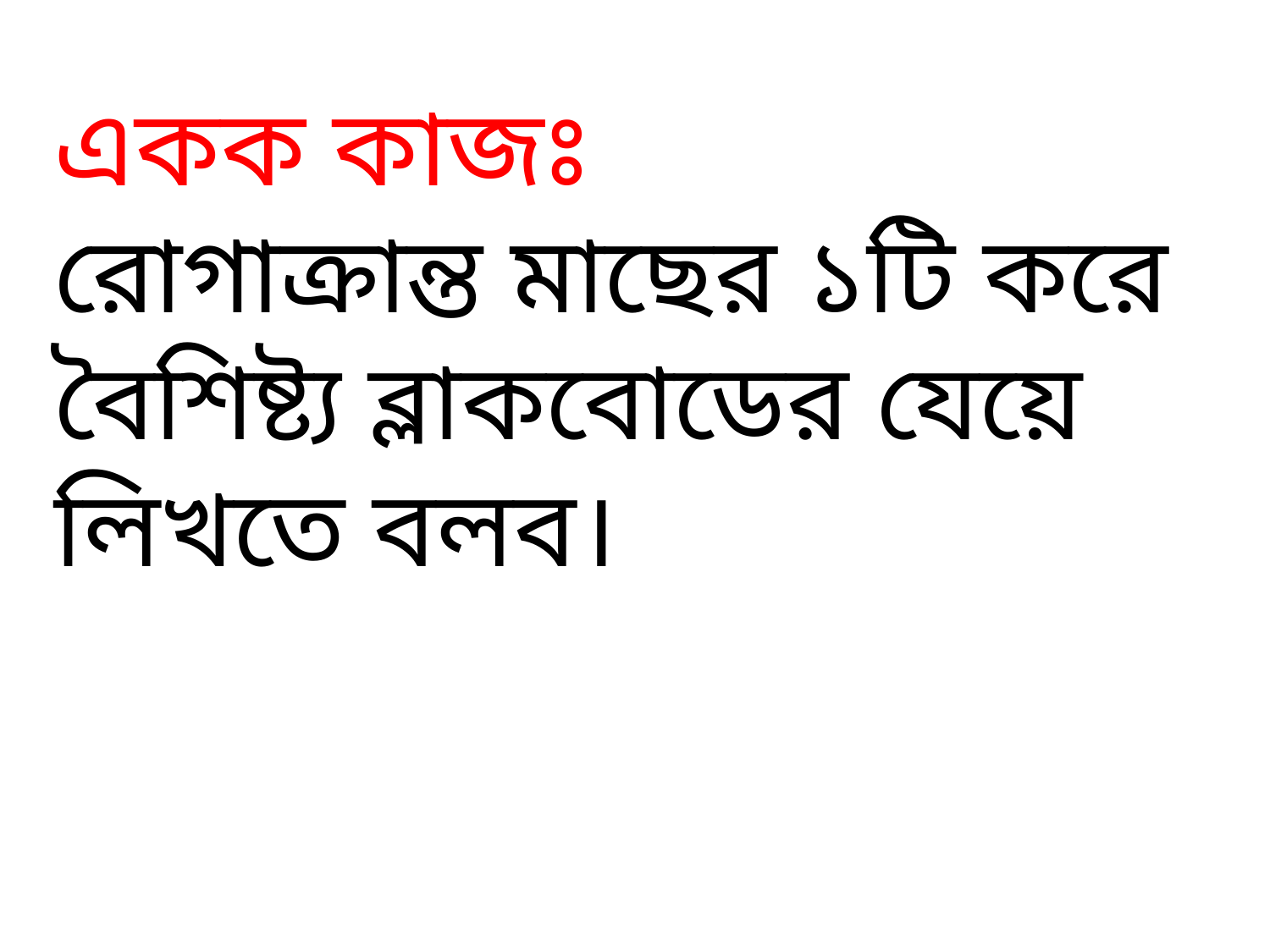

একক কাজঃ
রোগাক্রান্ত মাছের ১টি করে বৈশিষ্ট্য ব্লাকবোডের যেয়ে লিখতে বলব।